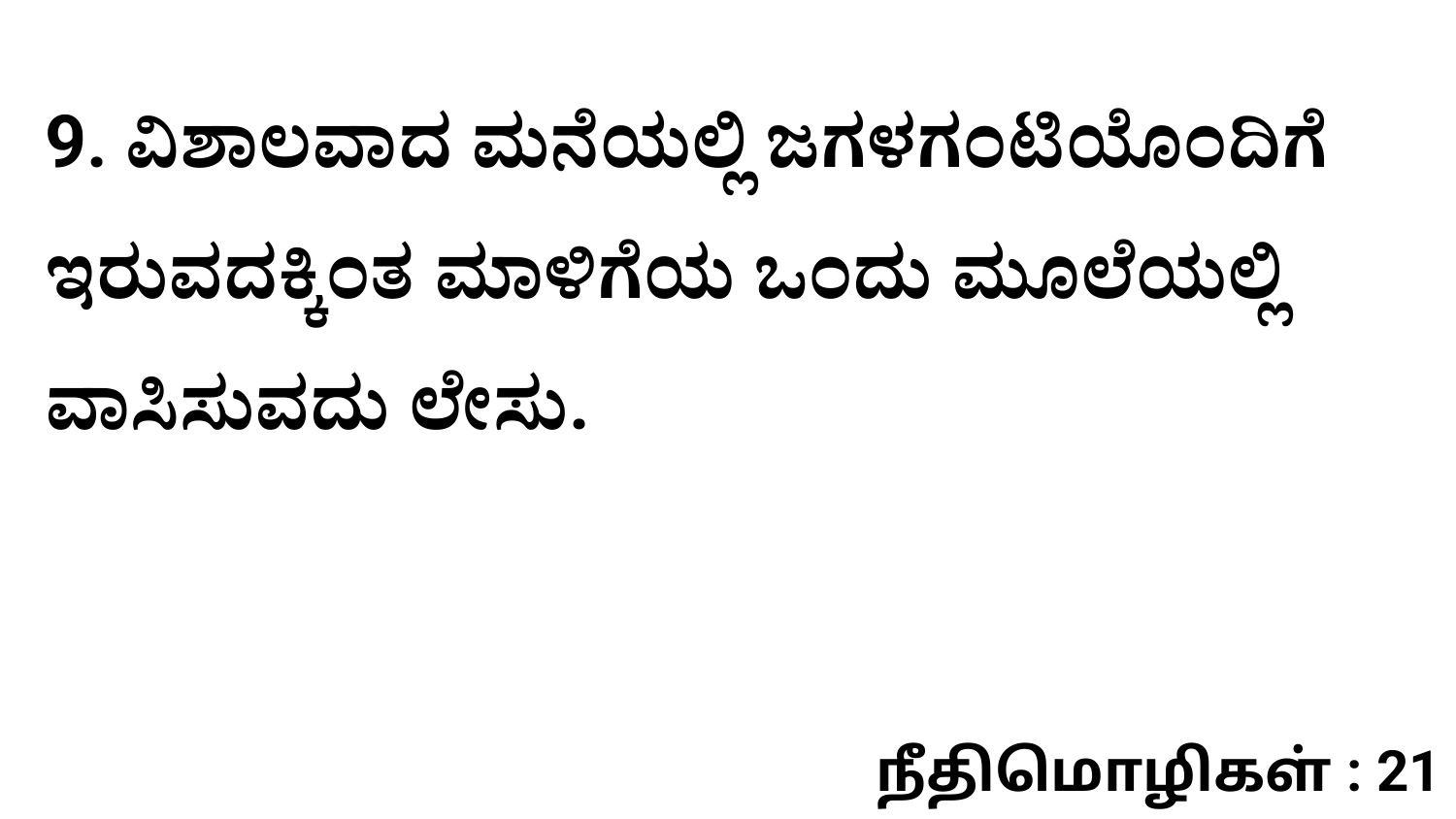

9. ವಿಶಾಲವಾದ ಮನೆಯಲ್ಲಿ ಜಗಳಗಂಟಿಯೊಂದಿಗೆ ಇರುವದಕ್ಕಿಂತ ಮಾಳಿಗೆಯ ಒಂದು ಮೂಲೆಯಲ್ಲಿ ವಾಸಿಸುವದು ಲೇಸು.
நீதிமொழிகள் : 21